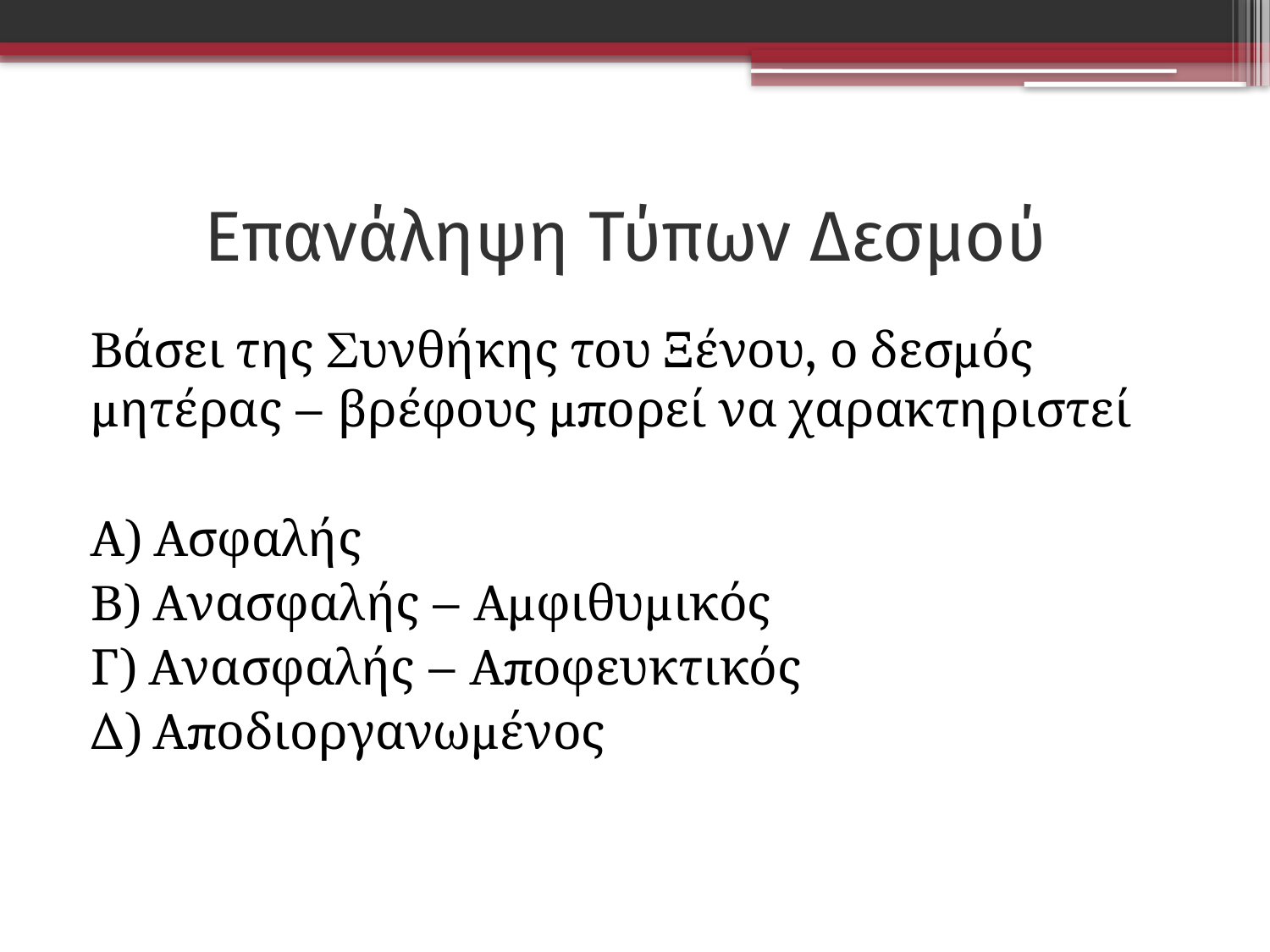

# Επανάληψη Τύπων Δεσμού
Βάσει της Συνθήκης του Ξένου, ο δεσμός μητέρας – βρέφους μπορεί να χαρακτηριστεί

Α) Ασφαλής
Β) Ανασφαλής – Αμφιθυμικός
Γ) Ανασφαλής – Αποφευκτικός
Δ) Αποδιοργανωμένος